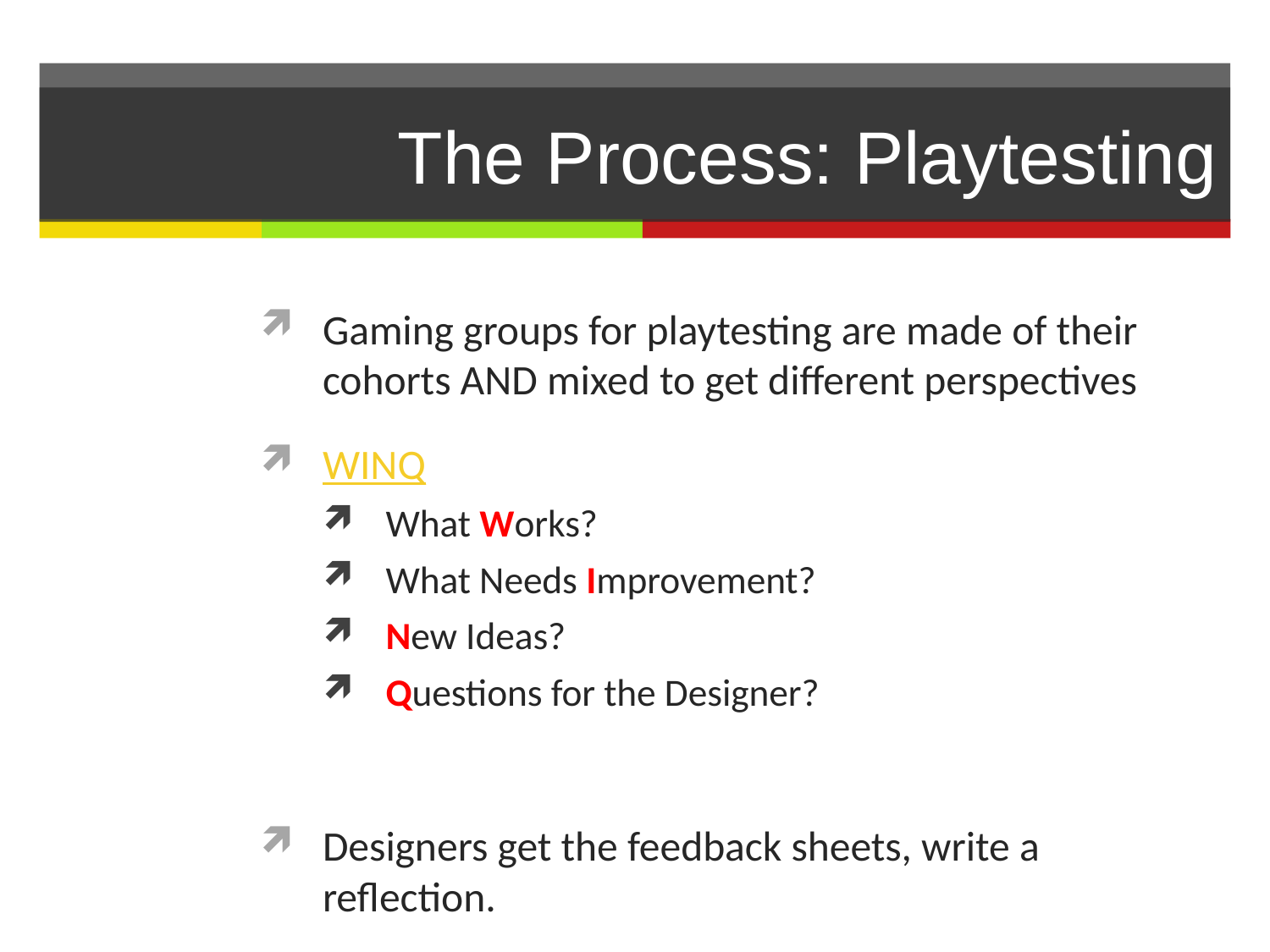

# The Process: Playtesting
Gaming groups for playtesting are made of their cohorts AND mixed to get different perspectives
WINQ
What Works?
What Needs Improvement?
New Ideas?
Questions for the Designer?

Designers get the feedback sheets, write a reflection.